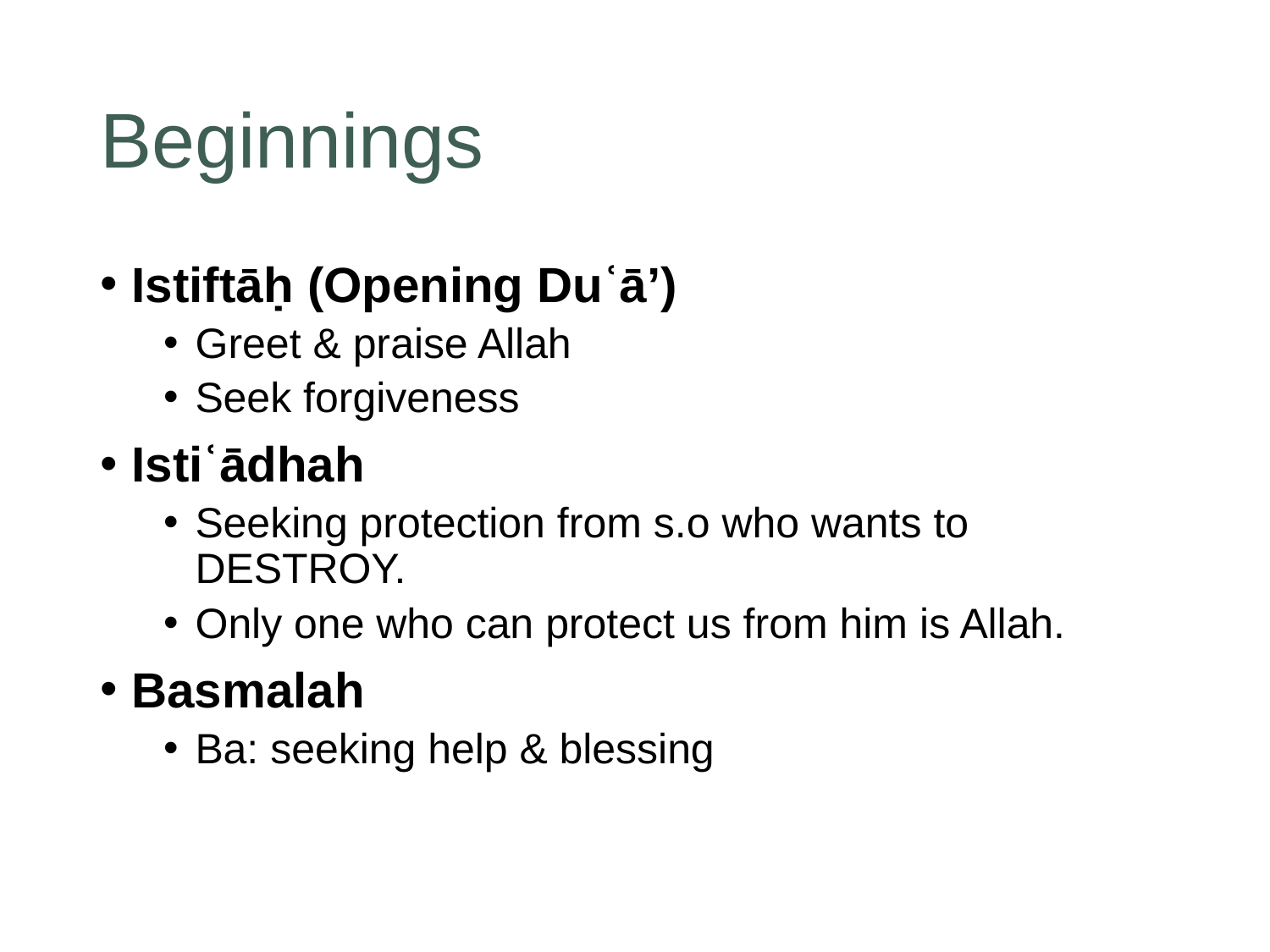

# Beginnings
Istiftāḥ (Opening Duʿā’)
Greet & praise Allah
Seek forgiveness
Istiʿādhah
Seeking protection from s.o who wants to DESTROY.
Only one who can protect us from him is Allah.
Basmalah
Ba: seeking help & blessing